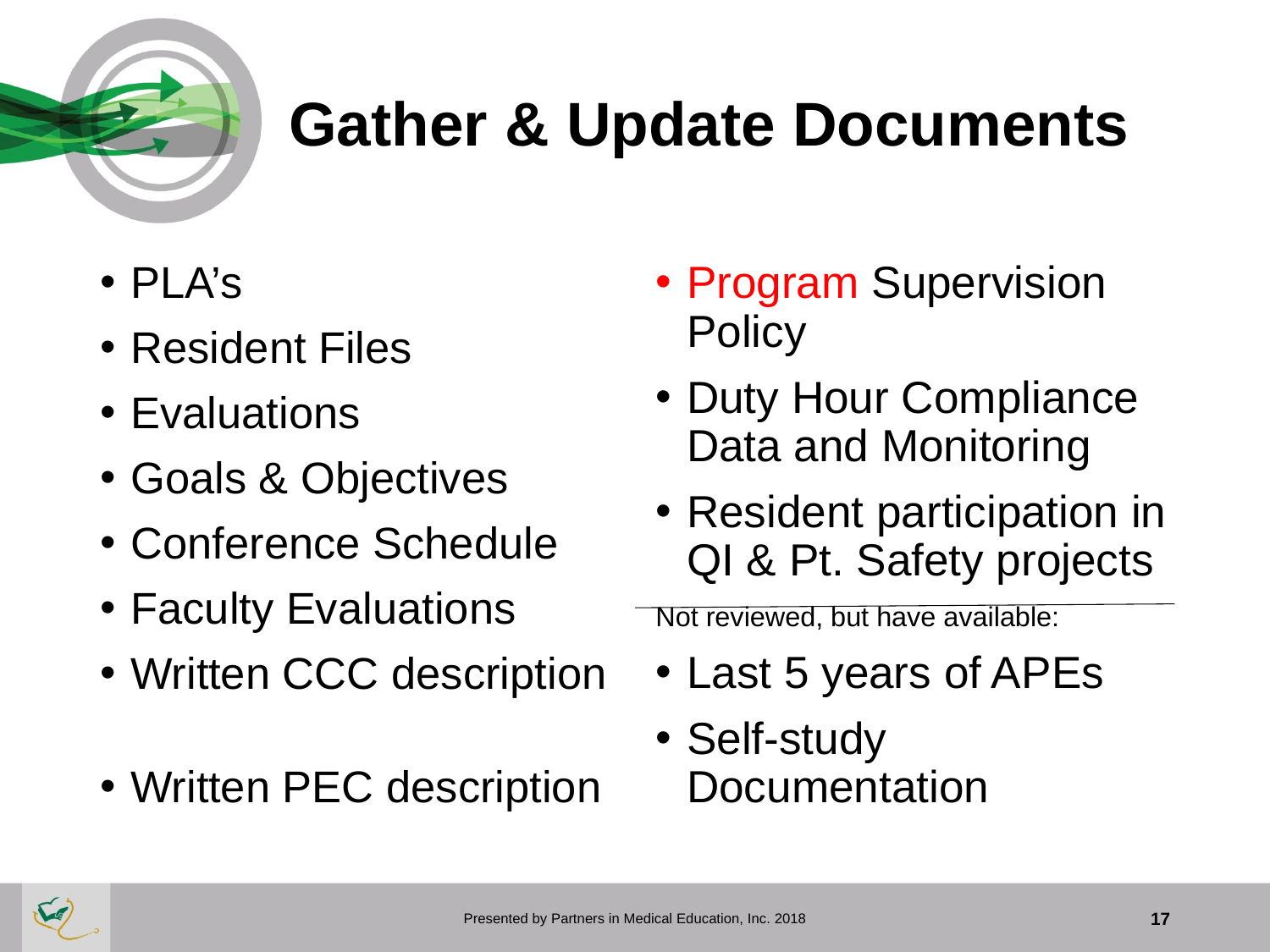

# Gather & Update Documents
PLA’s
Resident Files
Evaluations
Goals & Objectives
Conference Schedule
Faculty Evaluations
Written CCC description
Written PEC description

Program Supervision Policy
Duty Hour Compliance Data and Monitoring
Resident participation in QI & Pt. Safety projects
Not reviewed, but have available:
Last 5 years of APEs
Self-study Documentation
Presented by Partners in Medical Education, Inc. 2018
17